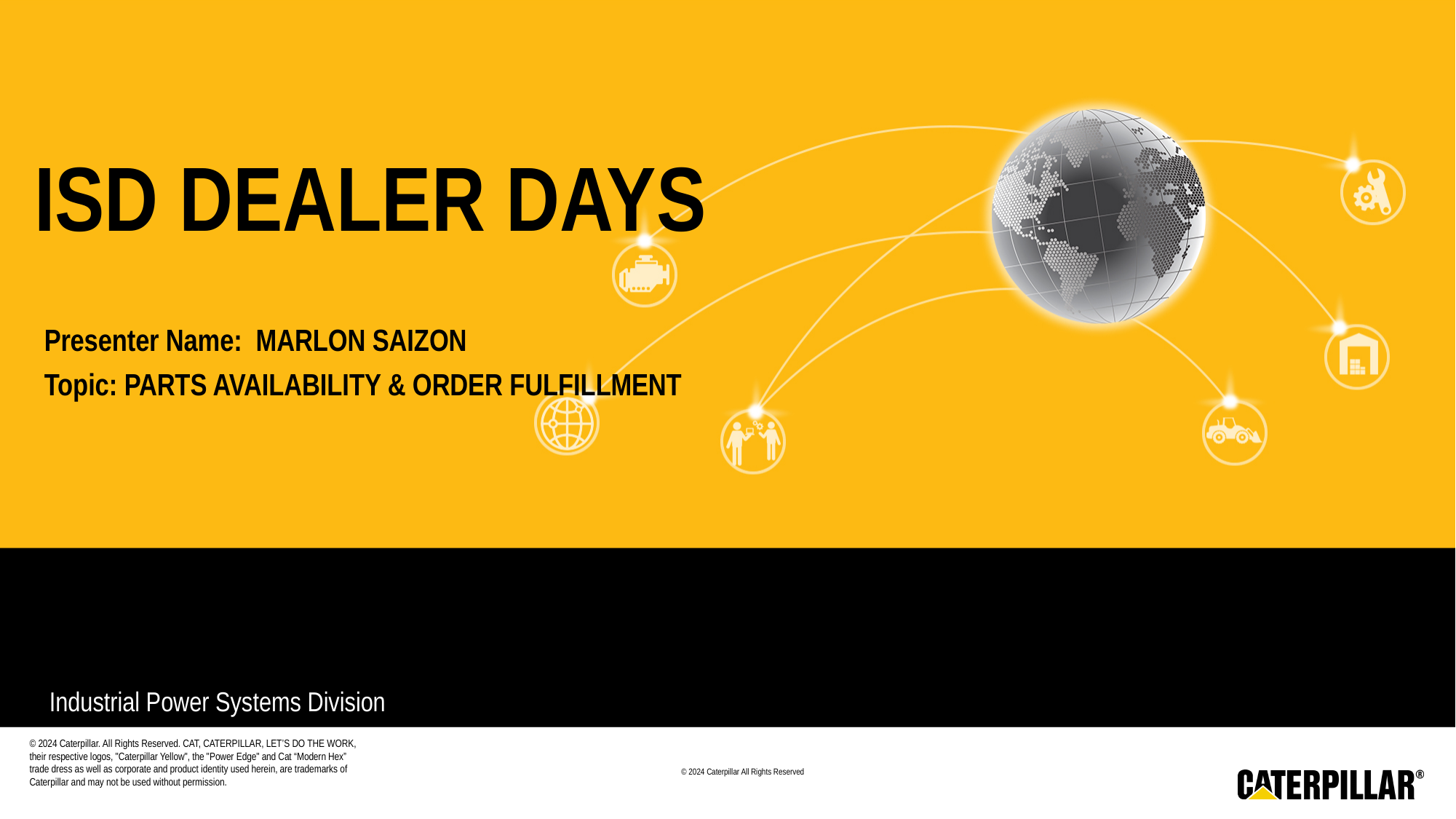

# ISD Dealer Days
Presenter Name:  MARLON SAIZON
Topic: PARTS AVAILABILITY & ORDER FULFILLMENT